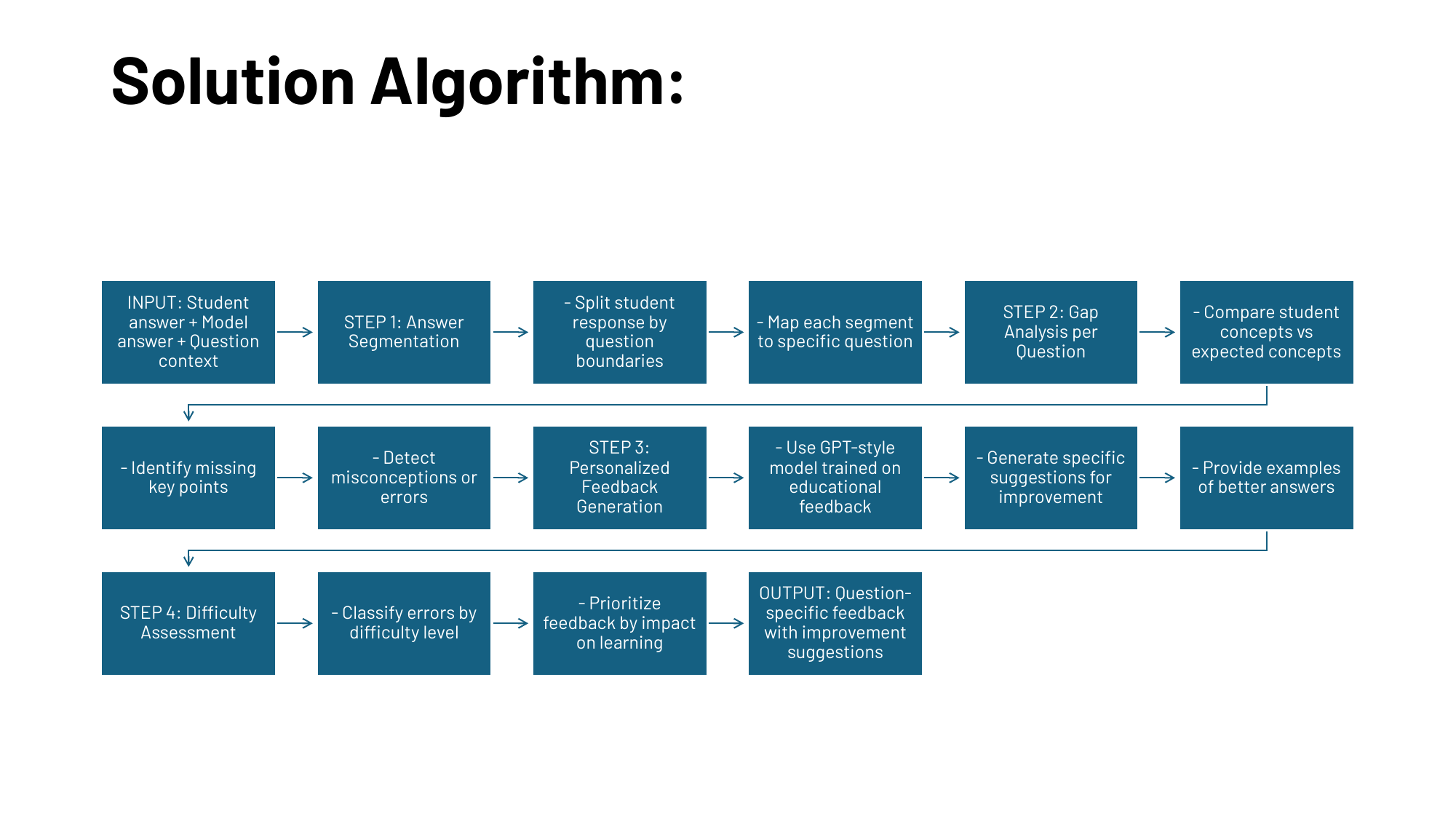

# Solution Algorithm:

INPUT: Student answer + Model answer + Question context

STEP 1: Answer Segmentation

- Split student response by question boundaries

- Map each segment to specific question

STEP 2: Gap Analysis per Question

- Compare student concepts vs expected concepts

- Identify missing key points

- Detect misconceptions or errors

STEP 3: Personalized Feedback Generation

- Use GPT-style model trained on educational feedback

- Generate specific suggestions for improvement

- Provide examples of better answers

STEP 4: Difficulty Assessment

- Classify errors by difficulty level

- Prioritize feedback by impact on learning
OUTPUT: Question-specific feedback with improvement suggestions